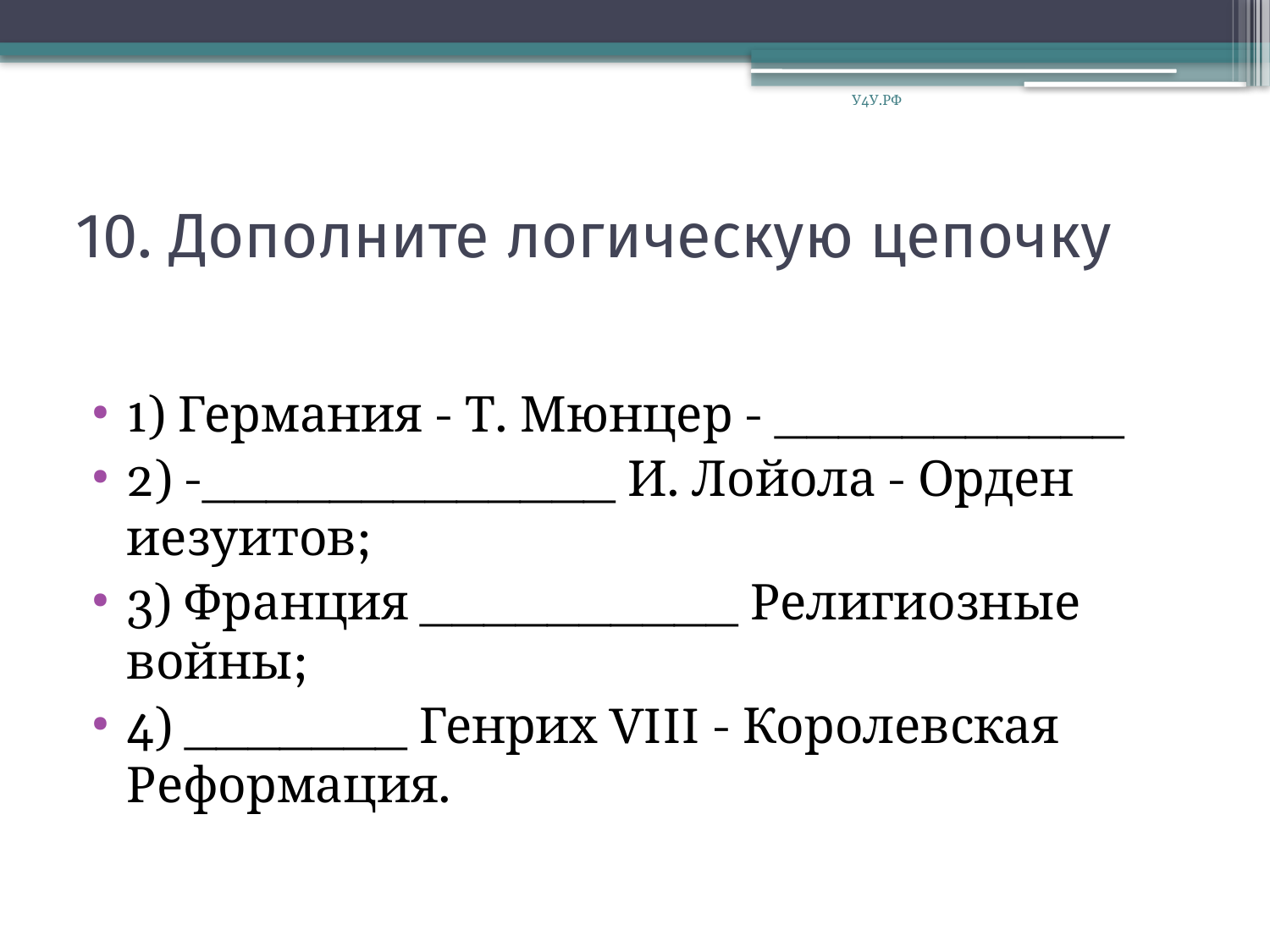

У4У.РФ
# 10. Дополните логическую цепочку

1) Германия - Т. Мюнцер - ___________
2) -_____________ И. Лойола - Орден иезуитов;
3) Франция __________ Религиозные войны;
4) _______ Генрих VIII - Королевская Реформация.